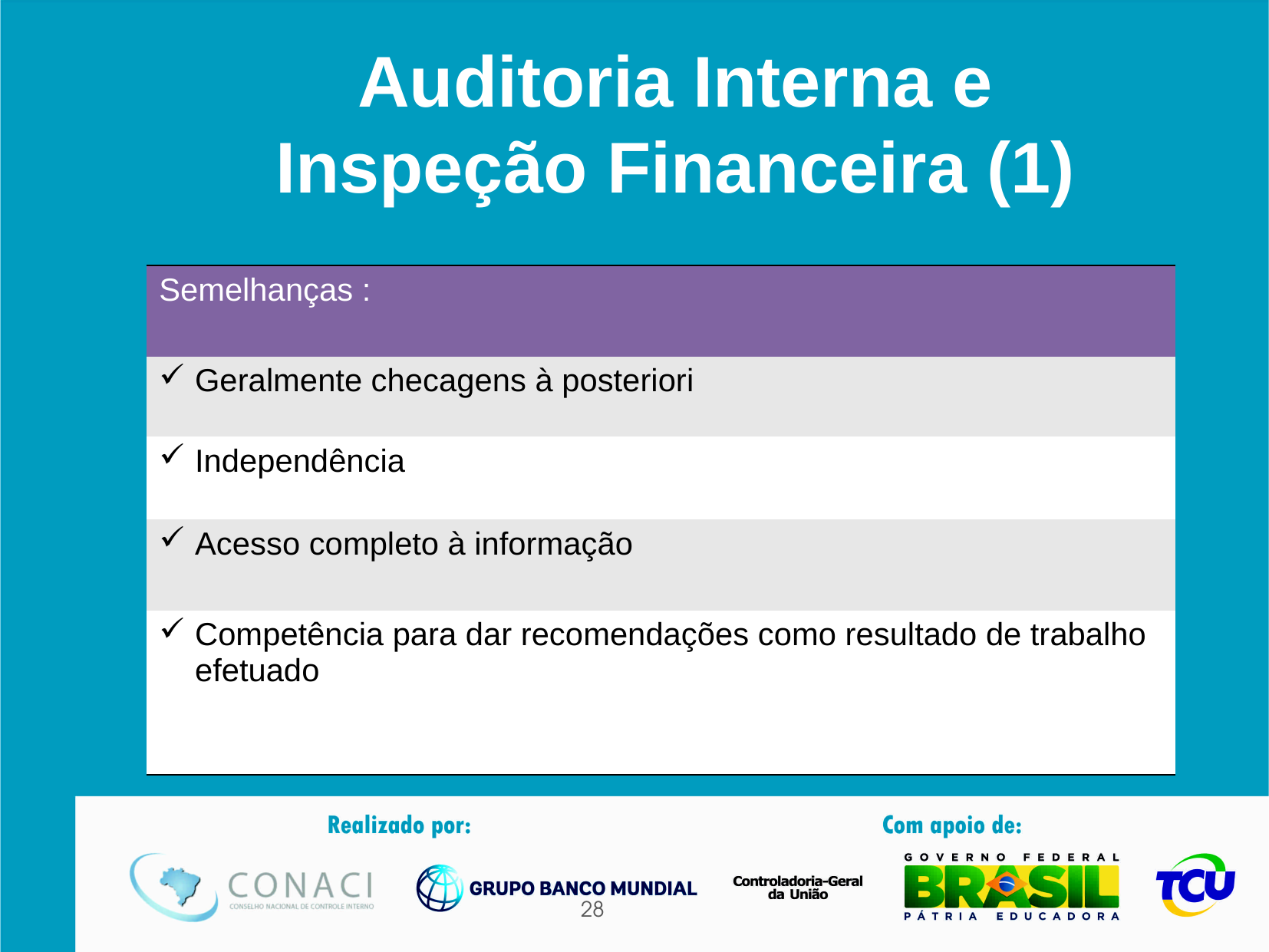

Auditoria Interna e
Inspeção Financeira (1)

| Semelhanças : |
| --- |
| Geralmente checagens à posteriori |
| Independência |
| Acesso completo à informação |
| Competência para dar recomendações como resultado de trabalho efetuado |